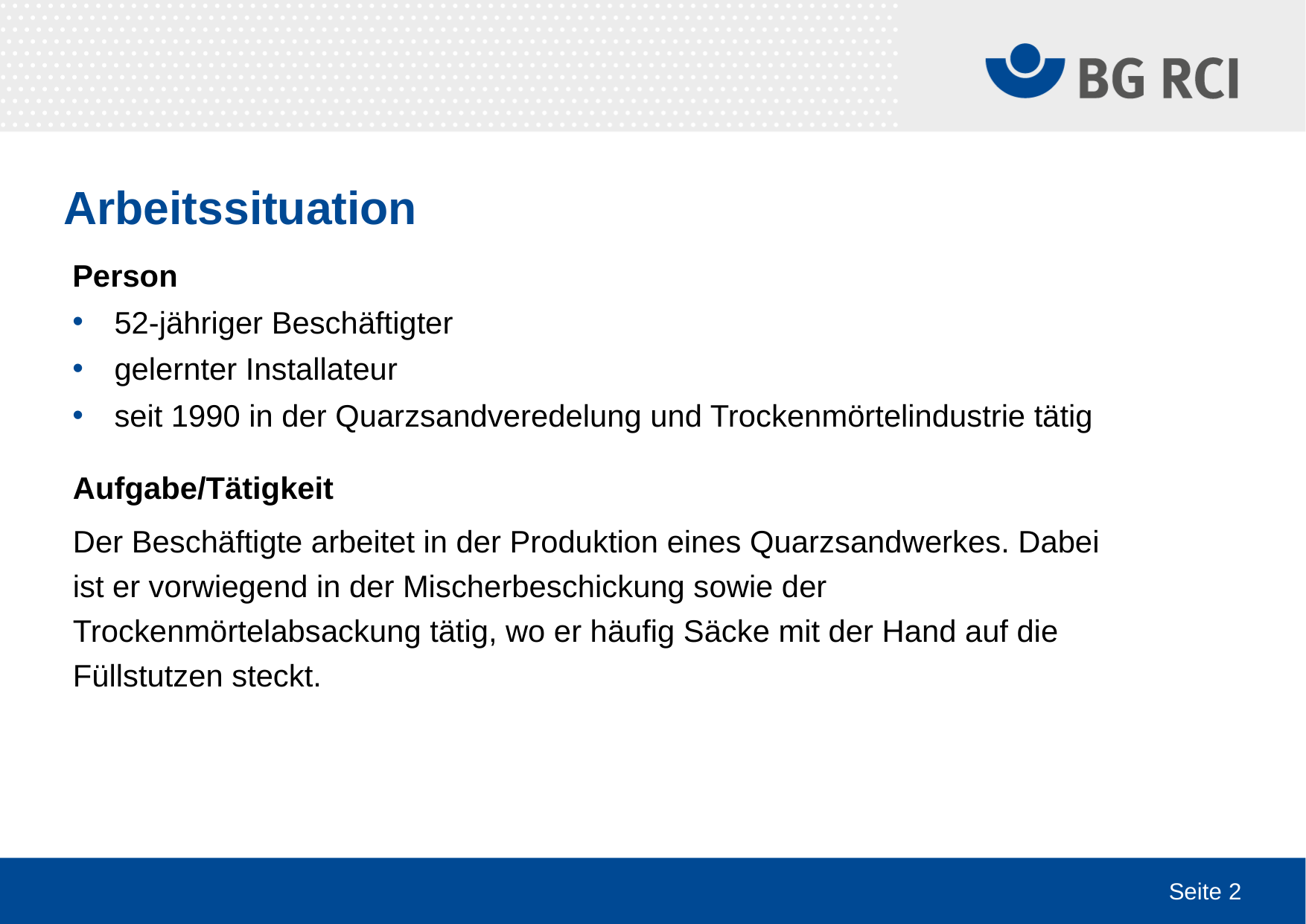

Arbeitssituation
Person
52-jähriger Beschäftigter
gelernter Installateur
seit 1990 in der Quarzsandveredelung und Trockenmörtelindustrie tätig
Aufgabe/Tätigkeit
Der Beschäftigte arbeitet in der Produktion eines Quarzsandwerkes. Dabei ist er vorwiegend in der Mischerbeschickung sowie der Trockenmörtelabsackung tätig, wo er häufig Säcke mit der Hand auf die Füllstutzen steckt.

Seite 2